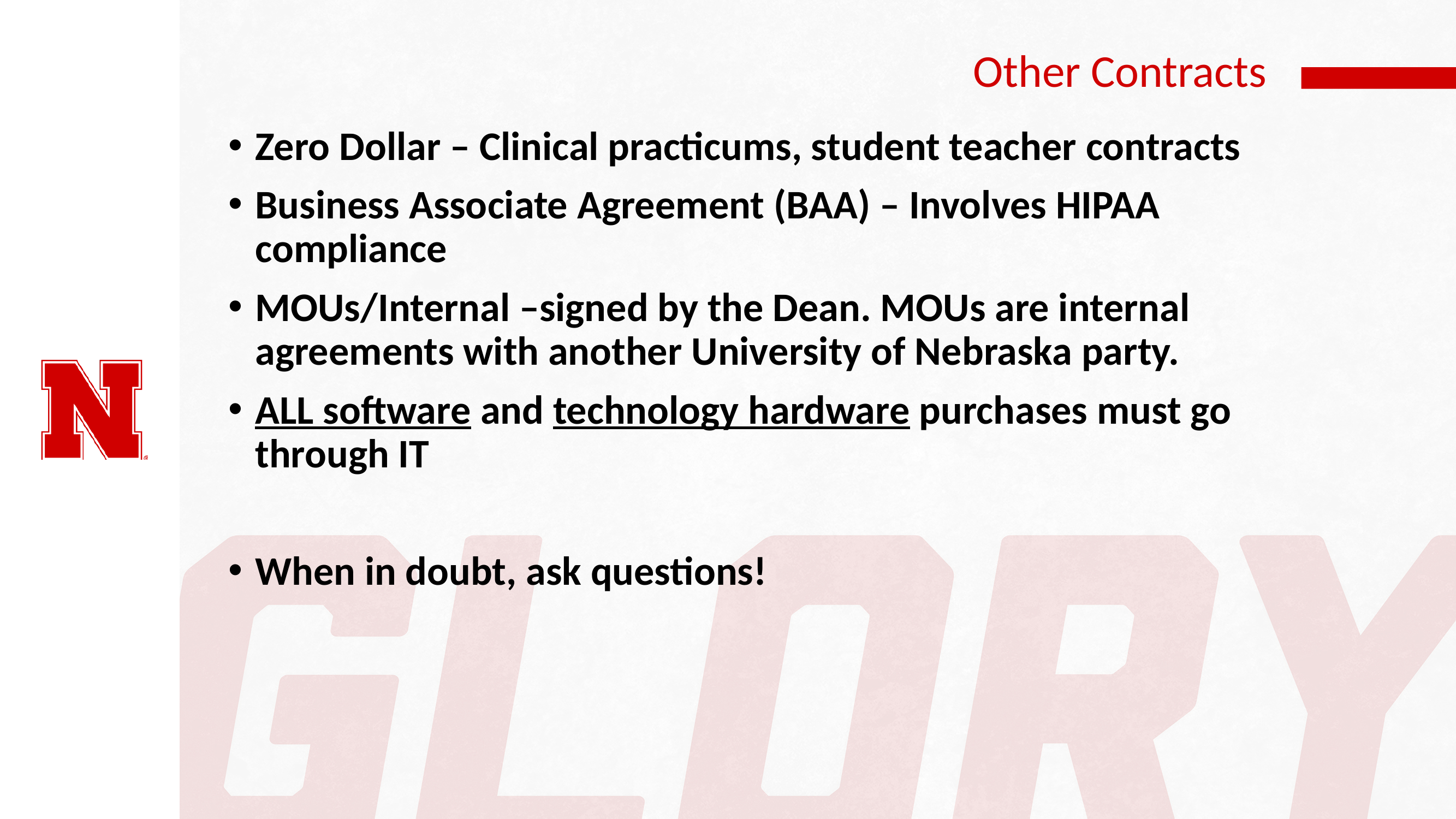

# Other Contracts
Zero Dollar – Clinical practicums, student teacher contracts
Business Associate Agreement (BAA) – Involves HIPAA compliance
MOUs/Internal –signed by the Dean. MOUs are internal agreements with another University of Nebraska party.
ALL software and technology hardware purchases must go through IT

When in doubt, ask questions!